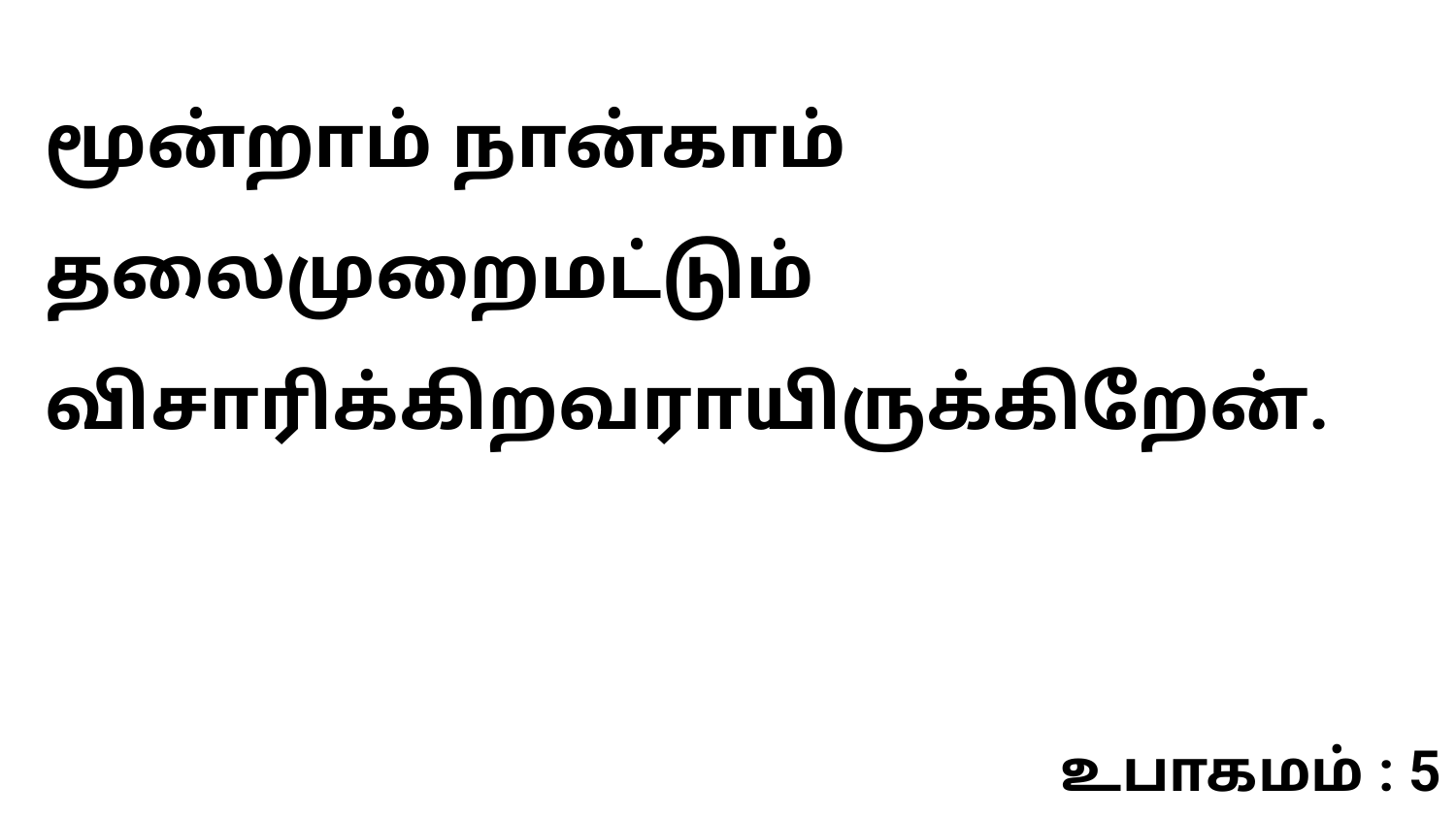

மூன்றாம் நான்காம் தலைமுறைமட்டும் விசாரிக்கிறவராயிருக்கிறேன்.
உபாகமம் : 5